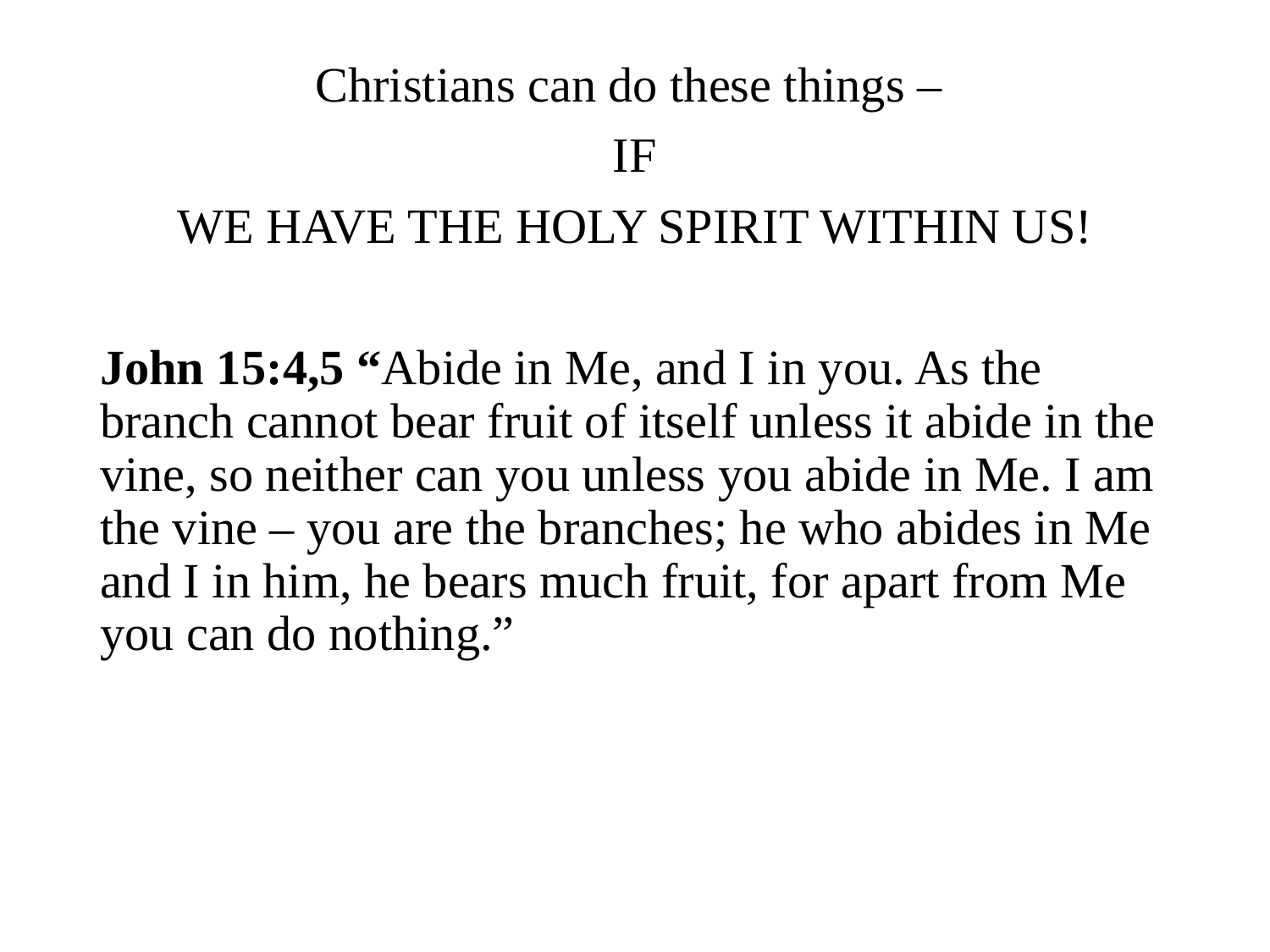

#
Christians can do these things –
IF
WE HAVE THE HOLY SPIRIT WITHIN US!

John 15:4,5 “Abide in Me, and I in you. As the branch cannot bear fruit of itself unless it abide in the vine, so neither can you unless you abide in Me. I am the vine – you are the branches; he who abides in Me and I in him, he bears much fruit, for apart from Me you can do nothing.”